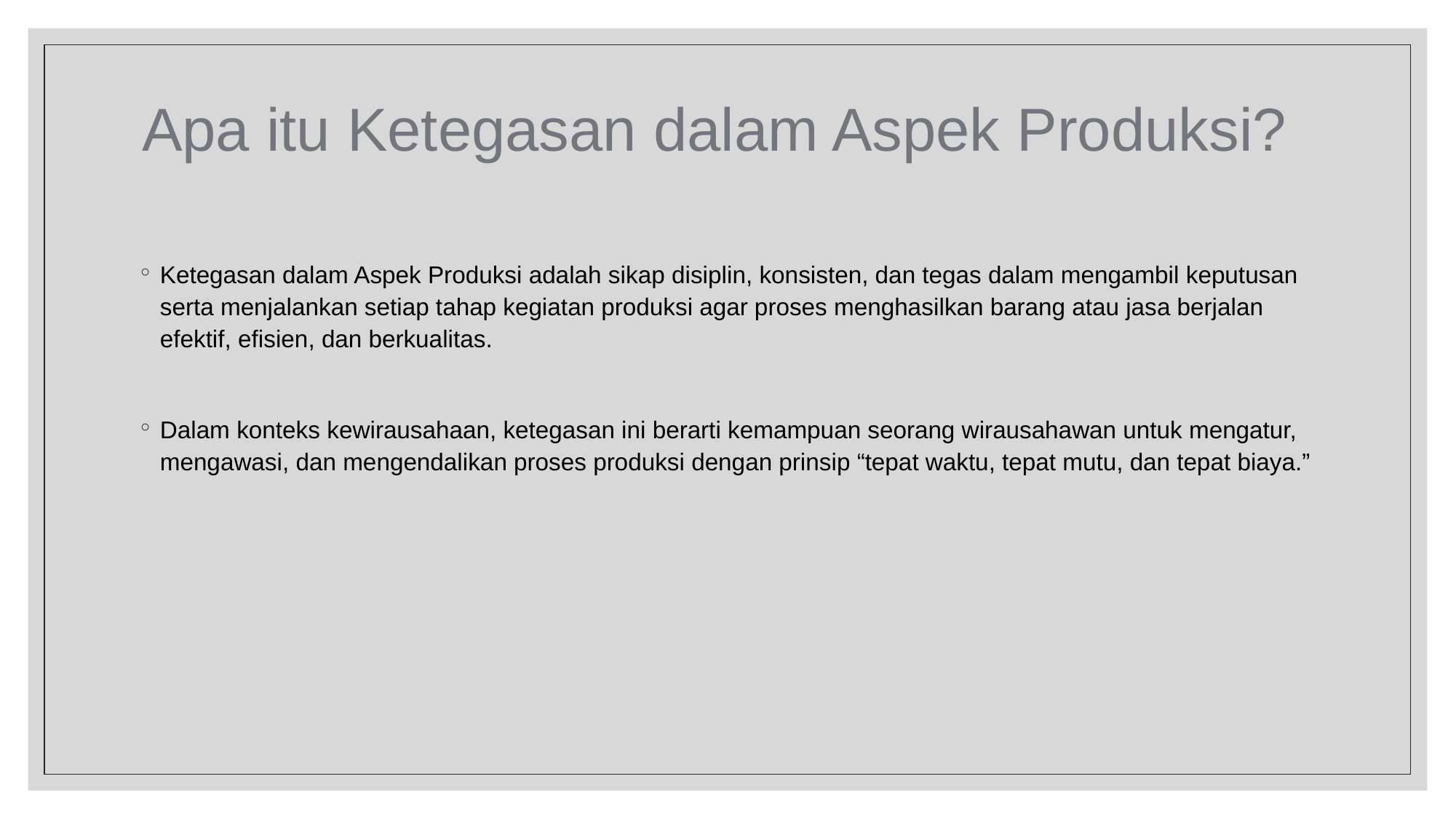

# Apa itu Ketegasan dalam Aspek Produksi?
Ketegasan dalam Aspek Produksi adalah sikap disiplin, konsisten, dan tegas dalam mengambil keputusan serta menjalankan setiap tahap kegiatan produksi agar proses menghasilkan barang atau jasa berjalan efektif, efisien, dan berkualitas.

Dalam konteks kewirausahaan, ketegasan ini berarti kemampuan seorang wirausahawan untuk mengatur, mengawasi, dan mengendalikan proses produksi dengan prinsip “tepat waktu, tepat mutu, dan tepat biaya.”